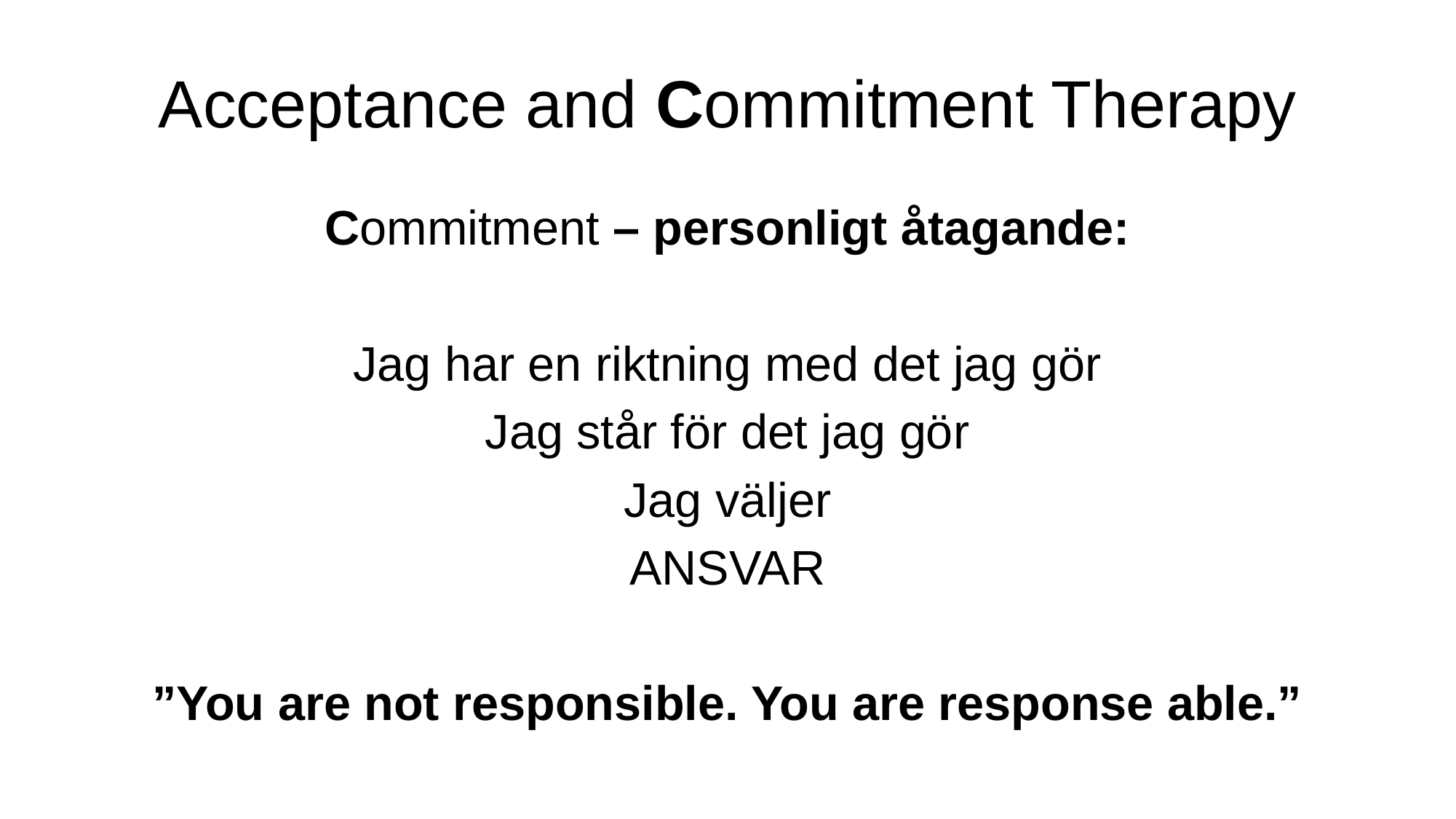

# Acceptance and Commitment Therapy
Commitment – personligt åtagande:

Jag har en riktning med det jag gör
Jag står för det jag gör
Jag väljer
ANSVAR

”You are not responsible. You are response able.”